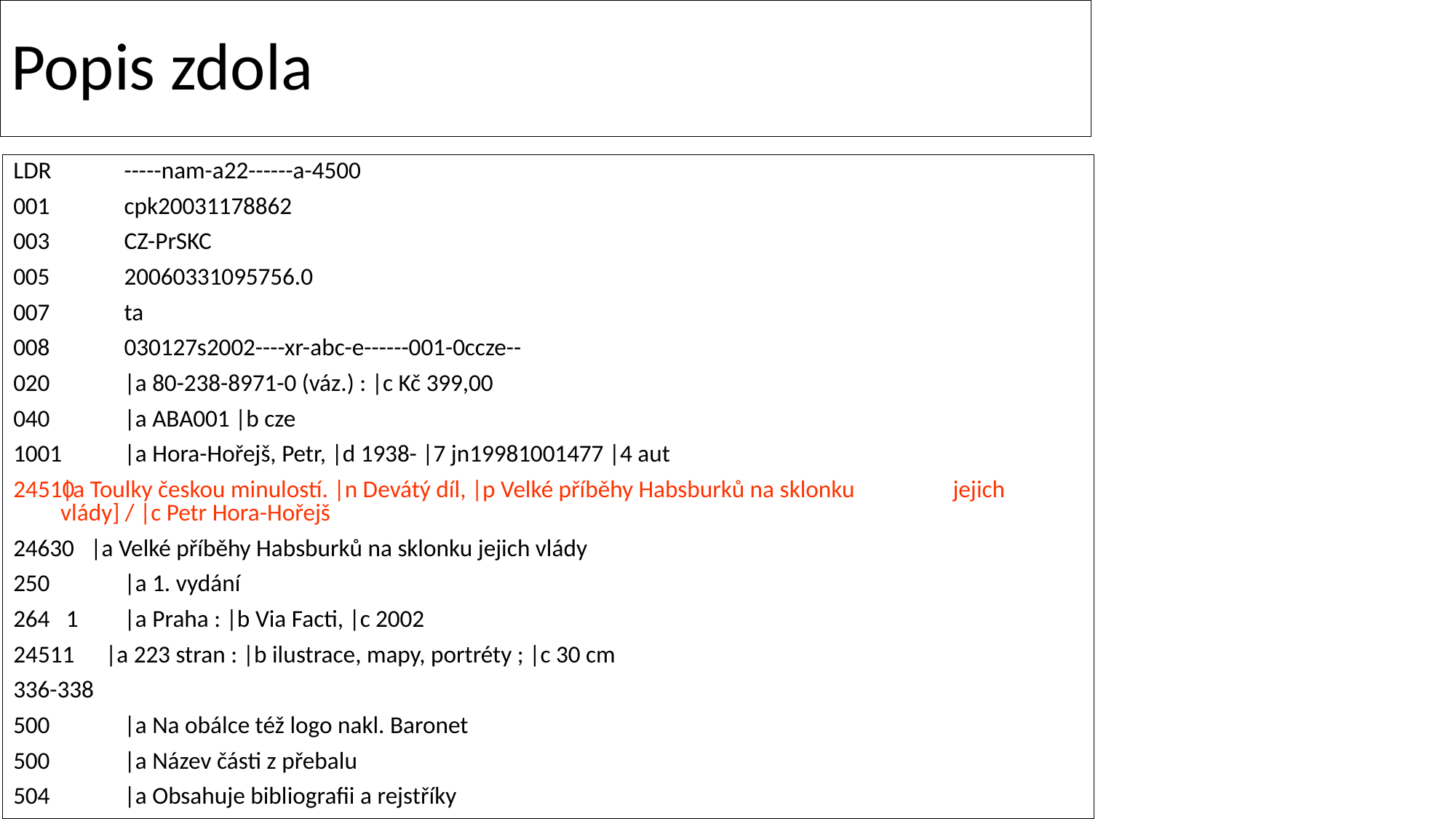

Popis zdola
LDR   	-----nam-a22------a-4500
001   	cpk20031178862
003   	CZ-PrSKC
005   	20060331095756.0
007   	ta
008   	030127s2002----xr-abc-e------001-0ccze--
020   	|a 80-238-8971-0 (váz.) : |c Kč 399,00
040   	|a ABA001 |b cze
1001   	|a Hora-Hořejš, Petr, |d 1938- |7 jn19981001477 |4 aut
|a Toulky českou minulostí. |n Devátý díl, |p Velké příběhy Habsburků na sklonku                  jejich vlády] / |c Petr Hora-Hořejš
24630   |a Velké příběhy Habsburků na sklonku jejich vlády
250   	|a 1. vydání
264   1	|a Praha : |b Via Facti, |c 2002
        |a 223 stran : |b ilustrace, mapy, portréty ; |c 30 cm
336-338
500   	|a Na obálce též logo nakl. Baronet
500   	|a Název části z přebalu
504   	|a Obsahuje bibliografii a rejstříky